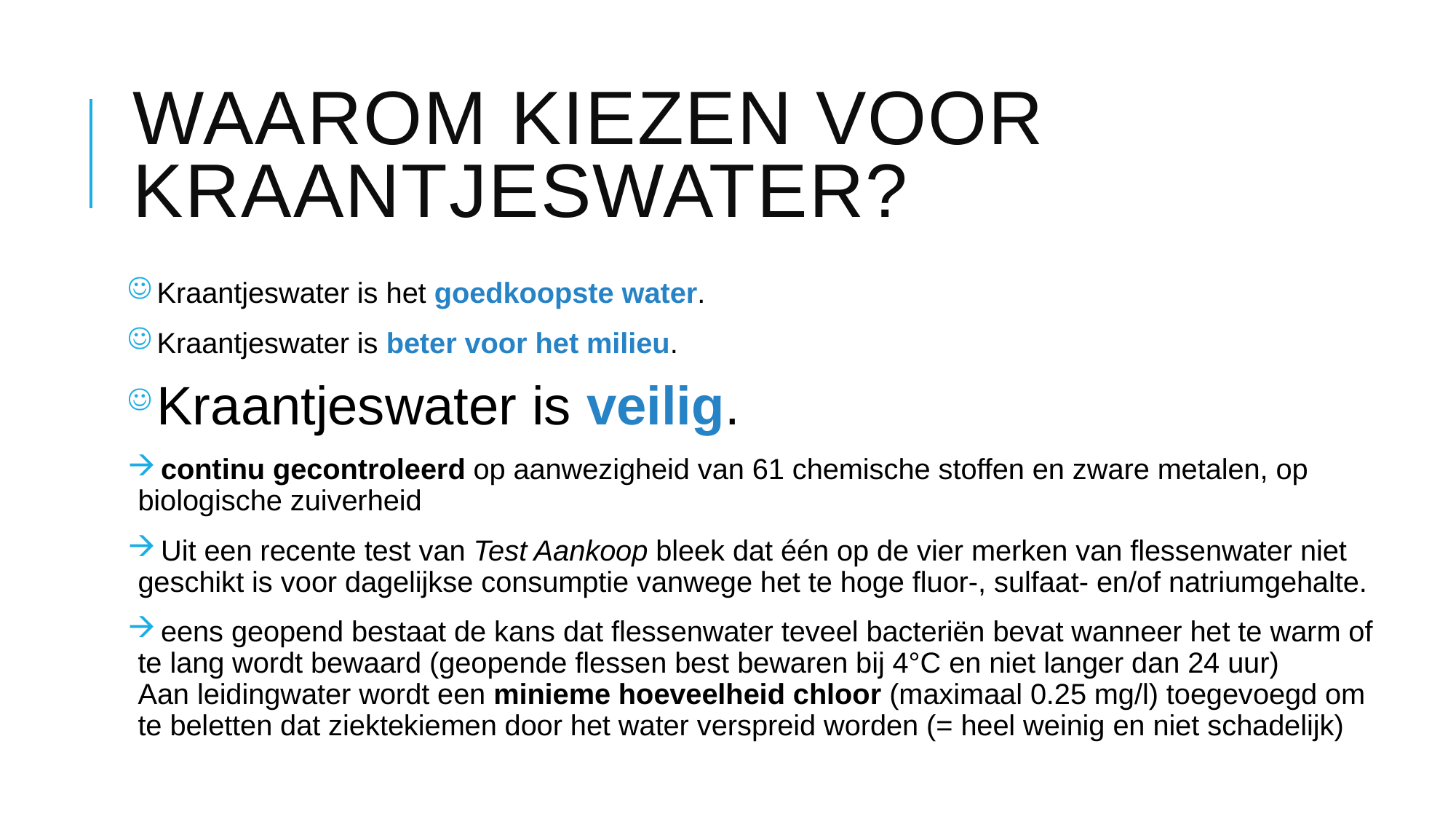

# Waarom kiezen voor kraantjeswater?
 Kraantjeswater is het goedkoopste water.
 Kraantjeswater is beter voor het milieu.
 Kraantjeswater is veilig.
 continu gecontroleerd op aanwezigheid van 61 chemische stoffen en zware metalen, op biologische zuiverheid
 Uit een recente test van Test Aankoop bleek dat één op de vier merken van flessenwater niet geschikt is voor dagelijkse consumptie vanwege het te hoge fluor-, sulfaat- en/of natriumgehalte.
 eens geopend bestaat de kans dat flessenwater teveel bacteriën bevat wanneer het te warm of te lang wordt bewaard (geopende flessen best bewaren bij 4°C en niet langer dan 24 uur)
Aan leidingwater wordt een minieme hoeveelheid chloor (maximaal 0.25 mg/l) toegevoegd om te beletten dat ziektekiemen door het water verspreid worden (= heel weinig en niet schadelijk)